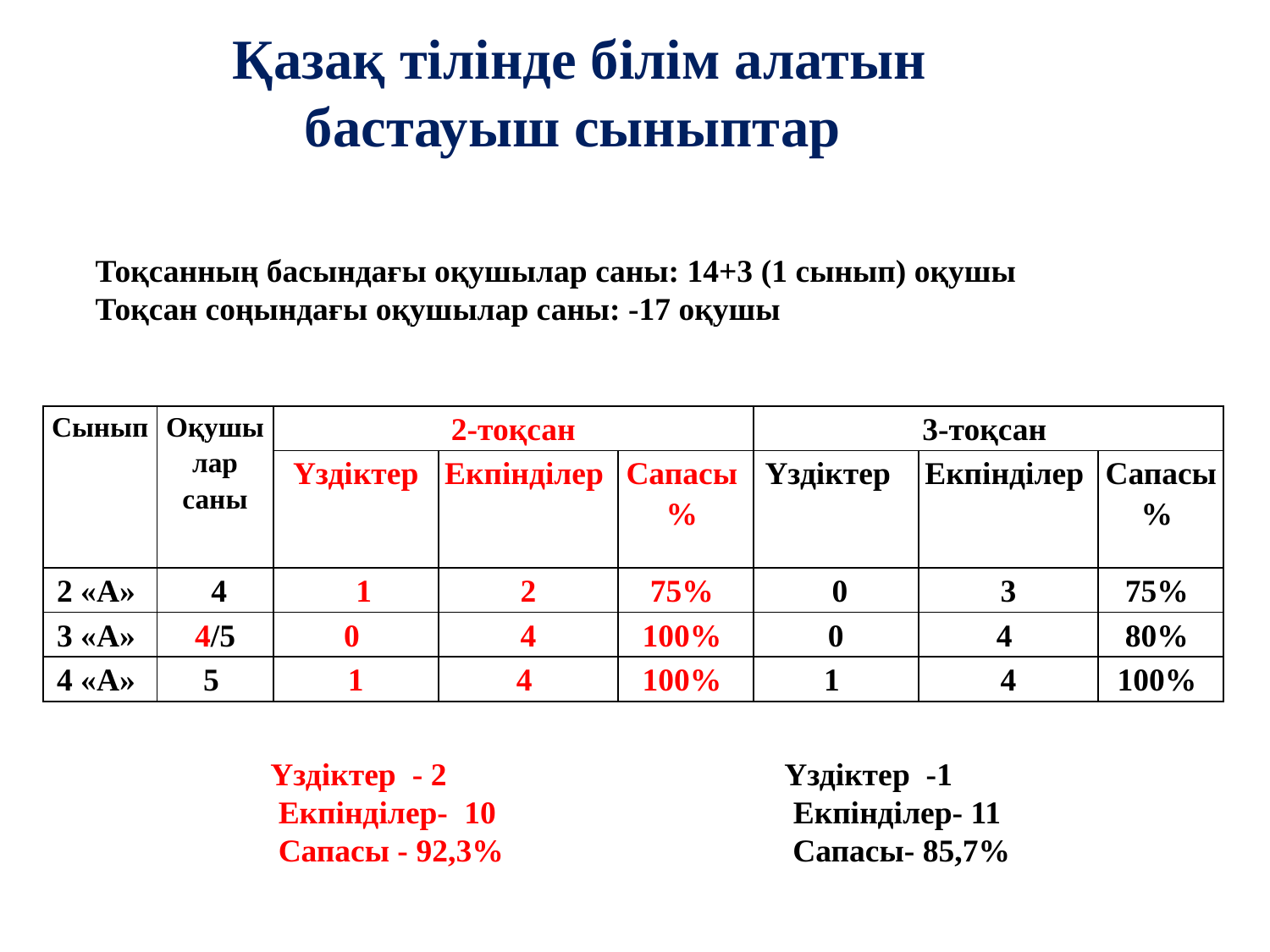

Қазақ тілінде білім алатын бастауыш сыныптар
Тоқсанның басындағы оқушылар саны: 14+3 (1 сынып) оқушы
Тоқсан соңындағы оқушылар саны: -17 оқушы
| Сынып | Оқушылар саны | 2-тоқсан |  |  | 3-тоқсан |  |  |
| --- | --- | --- | --- | --- | --- | --- | --- |
|  |  | Үздіктер | Екпінділер | Сапасы % | Үздіктер | Екпінділер | Сапасы % |
| 2 «А» | 4 | 1 | 2 | 75% | 0 | 3 | 75% |
| 3 «А» | 4/5 | 0 | 4 | 100% | 0 | 4 | 80% |
| 4 «А» | 5 | 1 | 4 | 100% | 1 | 4 | 100% |
                       Үздіктер  - 2                                          Үздіктер  -1
                        Екпінділер-  10                                     Екпінділер- 11
                        Сапасы - 92,3%                                    Сапасы- 85,7%